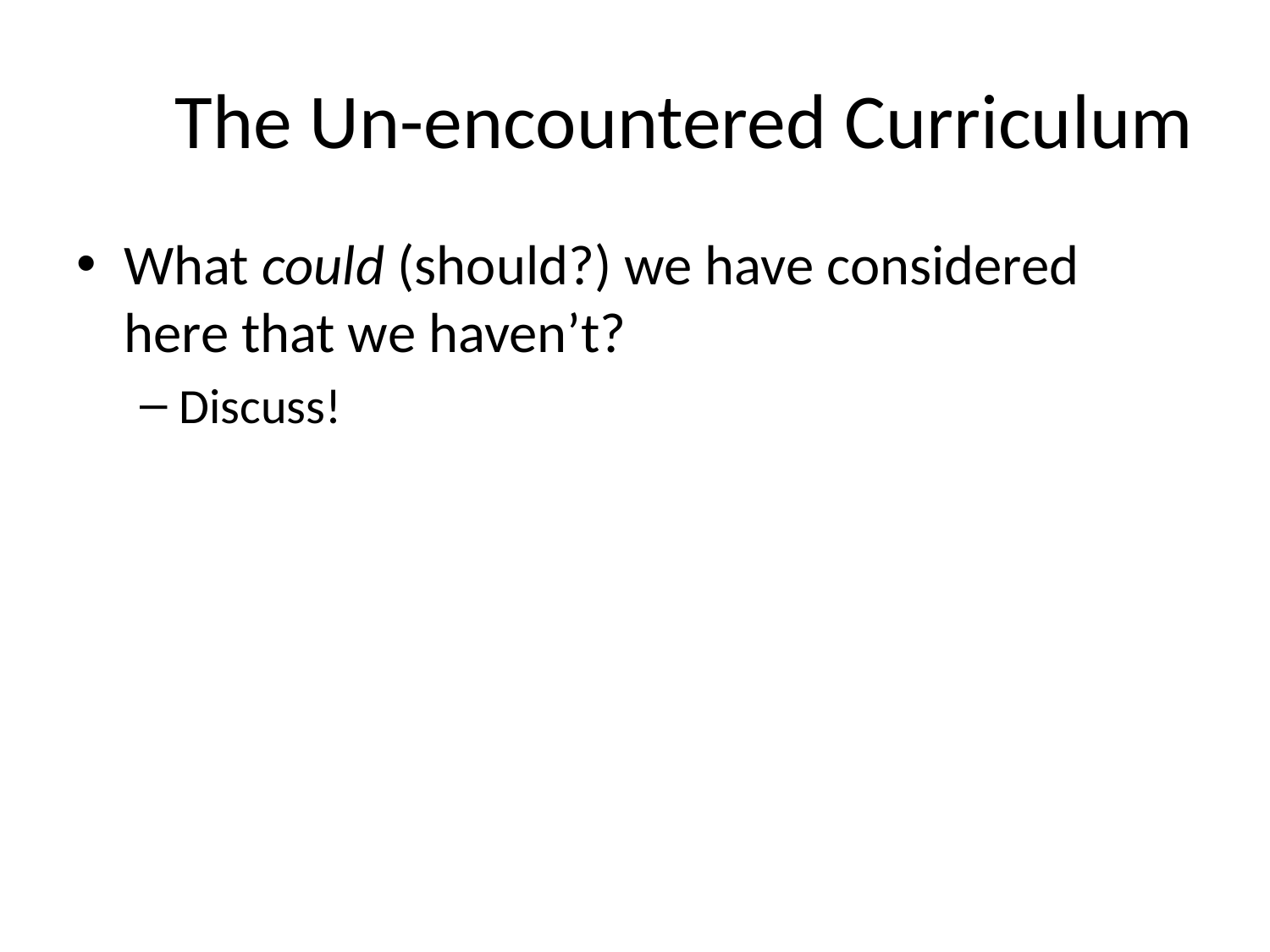

# The Un-encountered Curriculum
What could (should?) we have considered here that we haven’t?
Discuss!